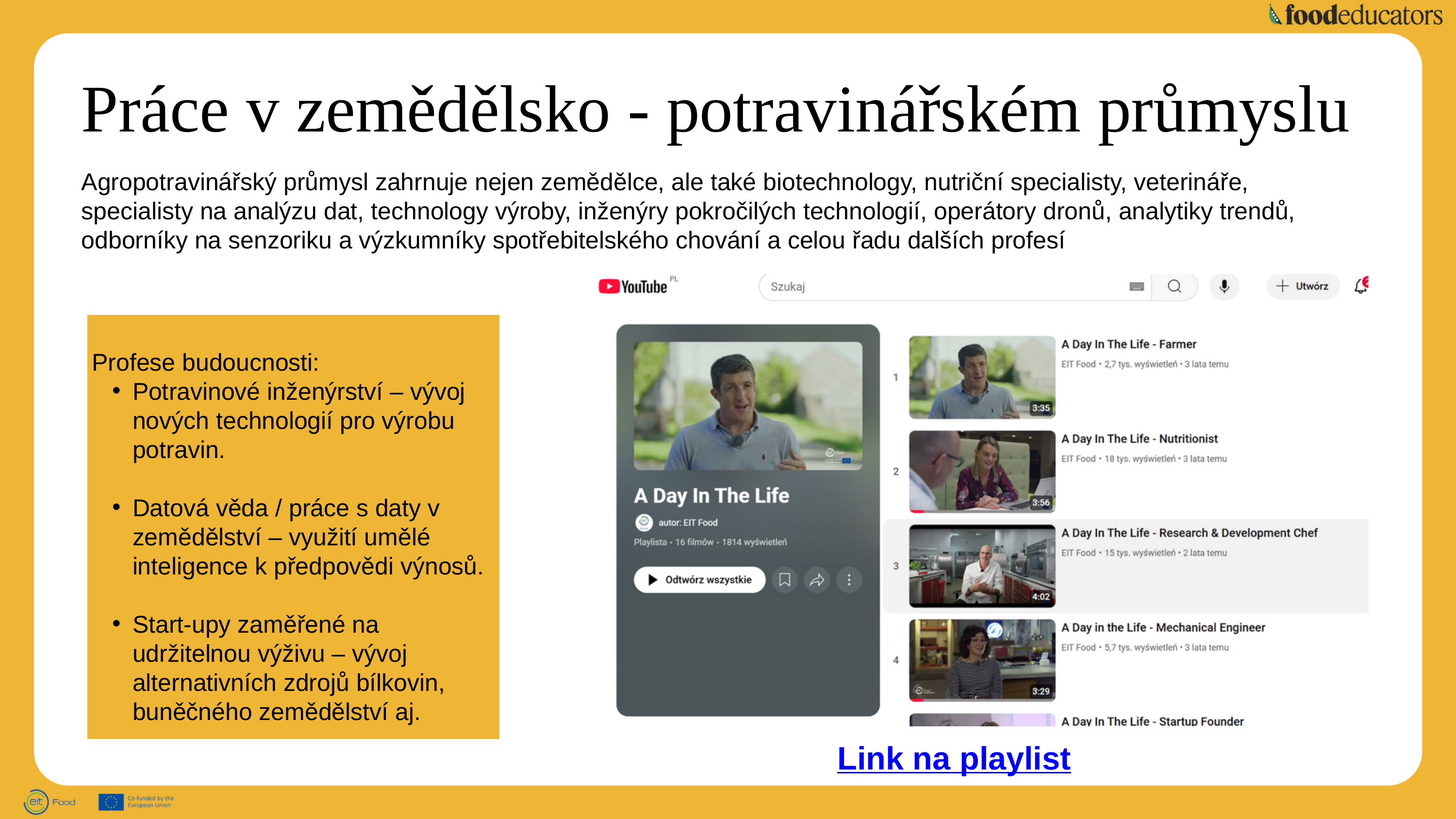

Práce v zemědělsko - potravinářském průmyslu
Agropotravinářský průmysl zahrnuje nejen zemědělce, ale také biotechnology, nutriční specialisty, veterináře, specialisty na analýzu dat, technology výroby, inženýry pokročilých technologií, operátory dronů, analytiky trendů, odborníky na senzoriku a výzkumníky spotřebitelského chování a celou řadu dalších profesí

Profese budoucnosti:
Potravinové inženýrství – vývoj nových technologií pro výrobu potravin.

Datová věda / práce s daty v zemědělství – využití umělé inteligence k předpovědi výnosů.

Start-upy zaměřené na udržitelnou výživu – vývoj alternativních zdrojů bílkovin, buněčného zemědělství aj.
Link na playlist